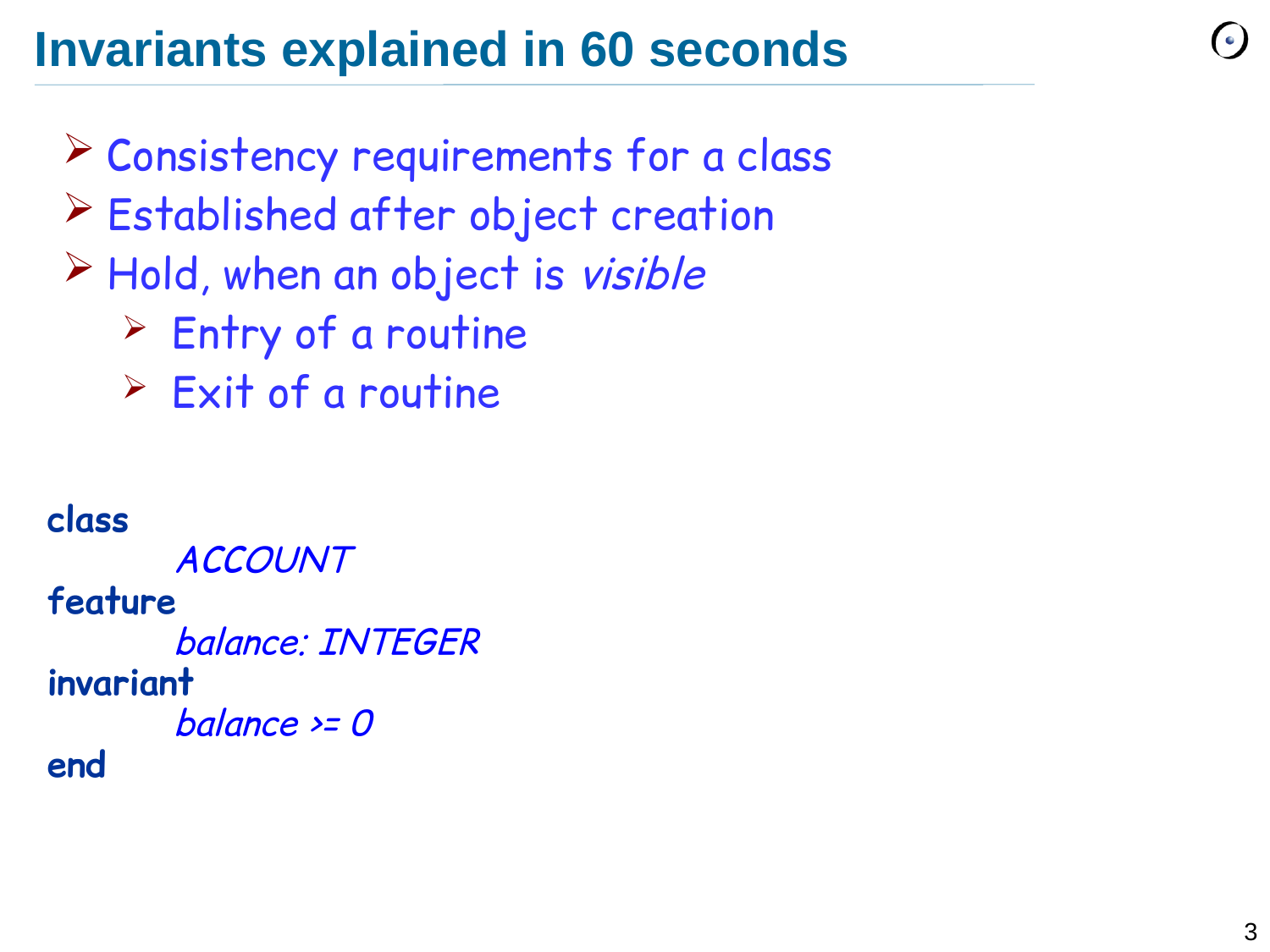

# Invariants explained in 60 seconds
Consistency requirements for a class
Established after object creation
Hold, when an object is visible
Entry of a routine
Exit of a routine

class
	ACCOUNT
feature
	balance: INTEGER
invariant
	balance >= 0
end